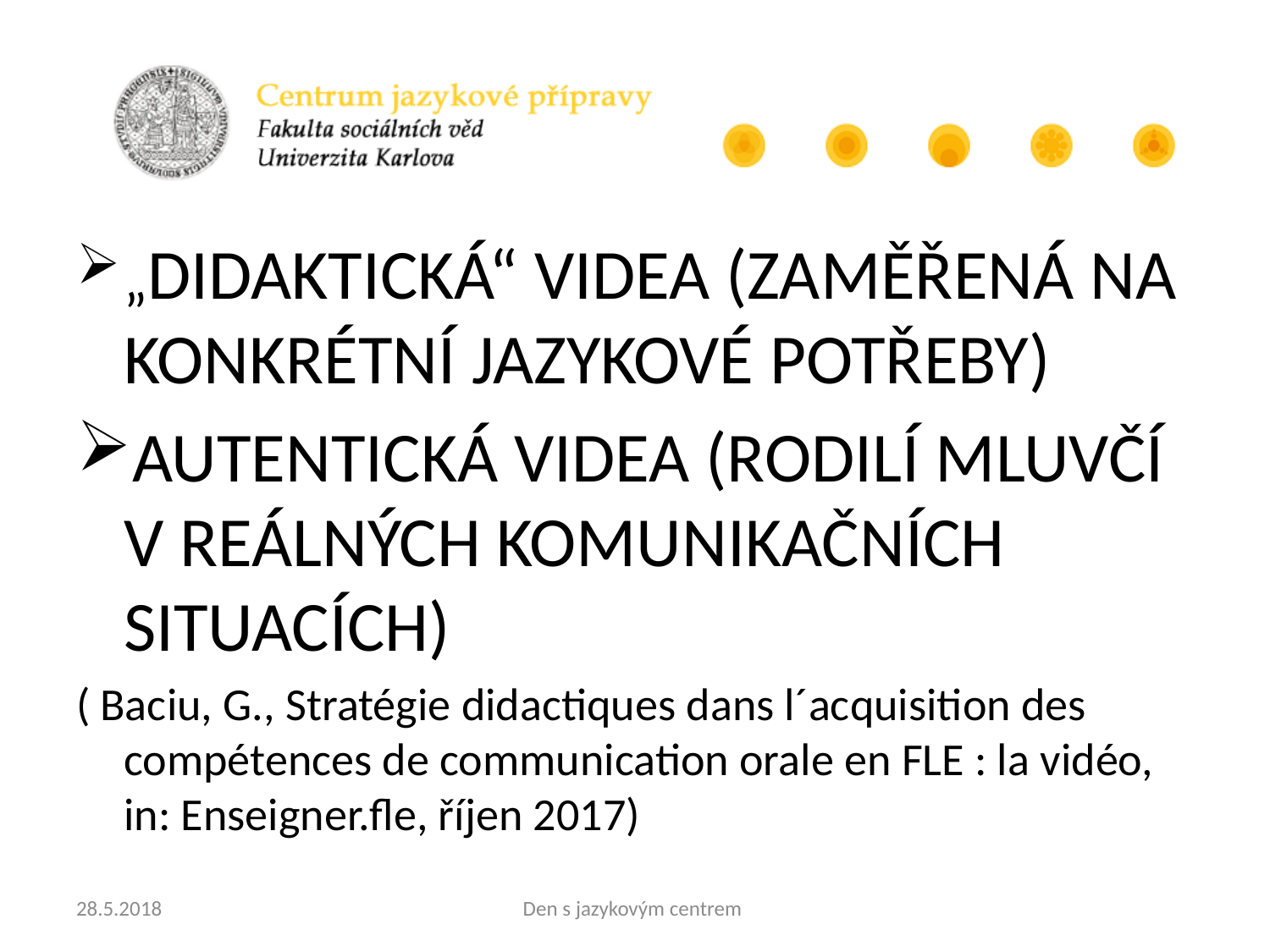

„DIDAKTICKÁ“ VIDEA (ZAMĚŘENÁ NA KONKRÉTNÍ JAZYKOVÉ POTŘEBY)
AUTENTICKÁ VIDEA (RODILÍ MLUVČÍ V REÁLNÝCH KOMUNIKAČNÍCH SITUACÍCH)
( Baciu, G., Stratégie didactiques dans l´acquisition des compétences de communication orale en FLE : la vidéo, in: Enseigner.fle, říjen 2017)
28.5.2018
Den s jazykovým centrem